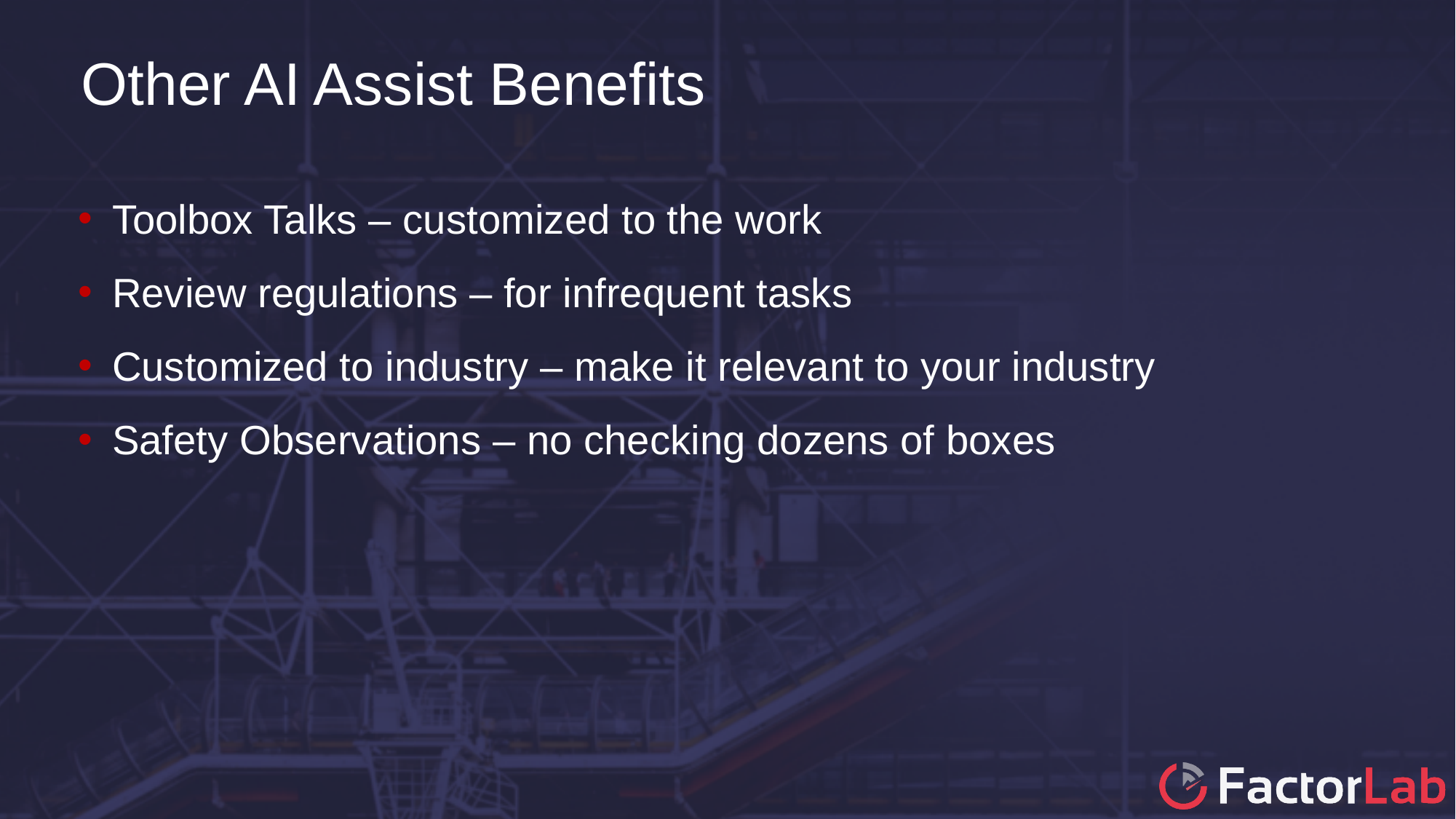

Other AI Assist Benefits
Toolbox Talks – customized to the work
Review regulations – for infrequent tasks
Customized to industry – make it relevant to your industry
Safety Observations – no checking dozens of boxes